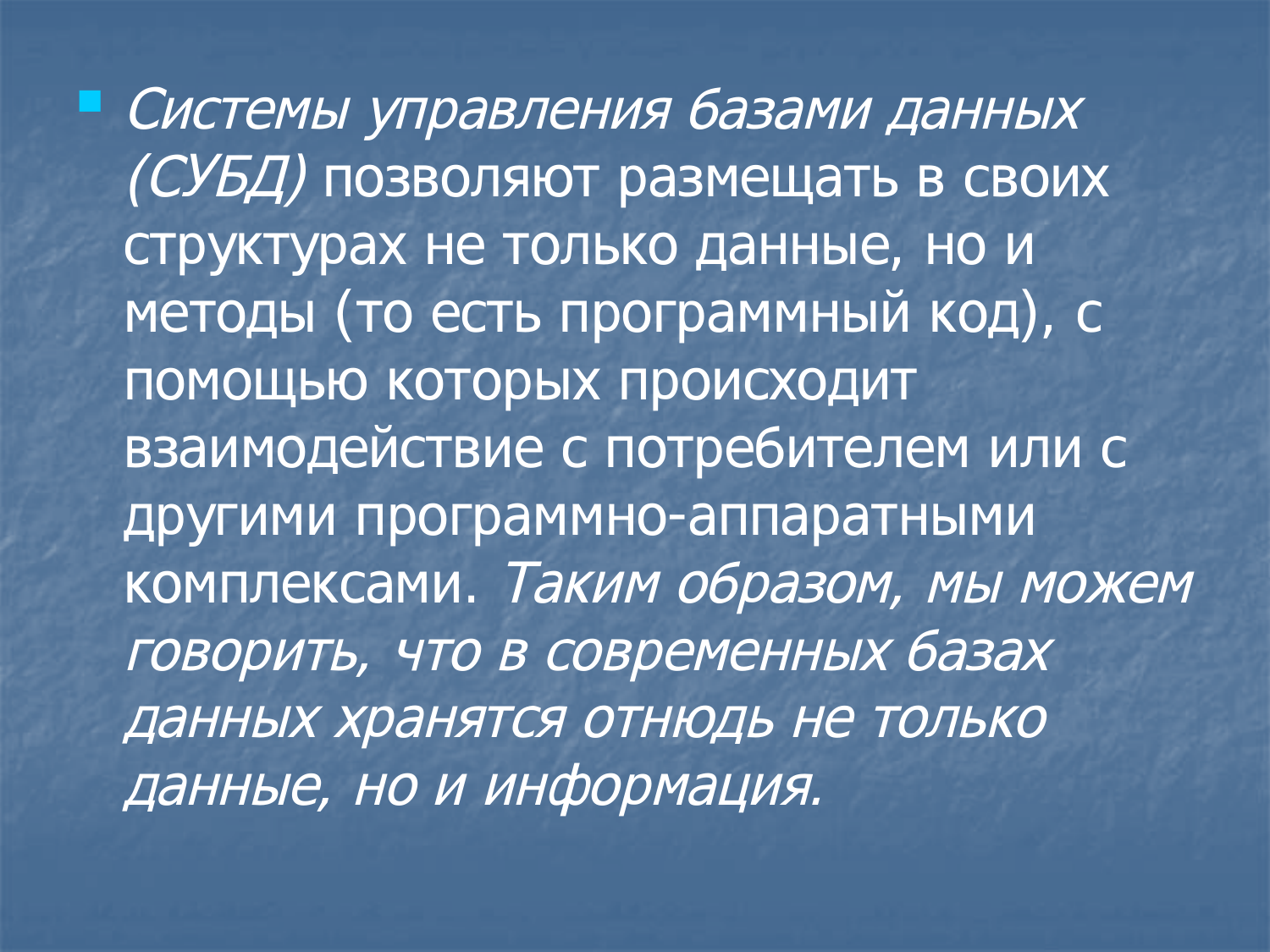

Cистемы управления базами данных (СУБД) позволяют размещать в своих структурах не только данные, но и методы (то есть программный код), с помощью которых происходит взаимодействие с потребителем или с другими программно-аппаратными комплексами. Таким образом, мы можем говорить, что в современных базах данных хранятся отнюдь не только данные, но и информация.